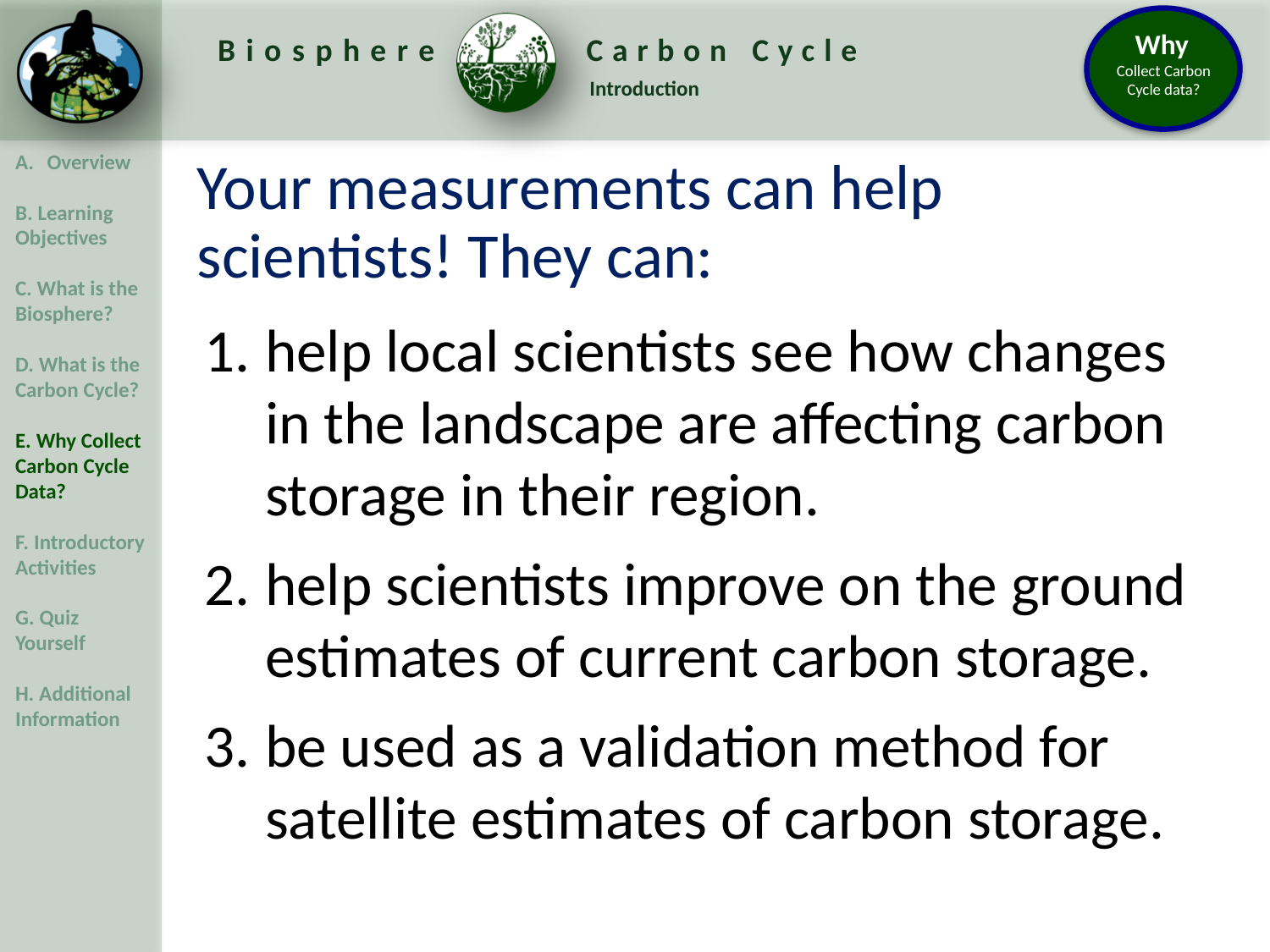

Your measurements can help scientists! They can:
help local scientists see how changes in the landscape are affecting carbon storage in their region.
help scientists improve on the ground estimates of current carbon storage.
be used as a validation method for satellite estimates of carbon storage.